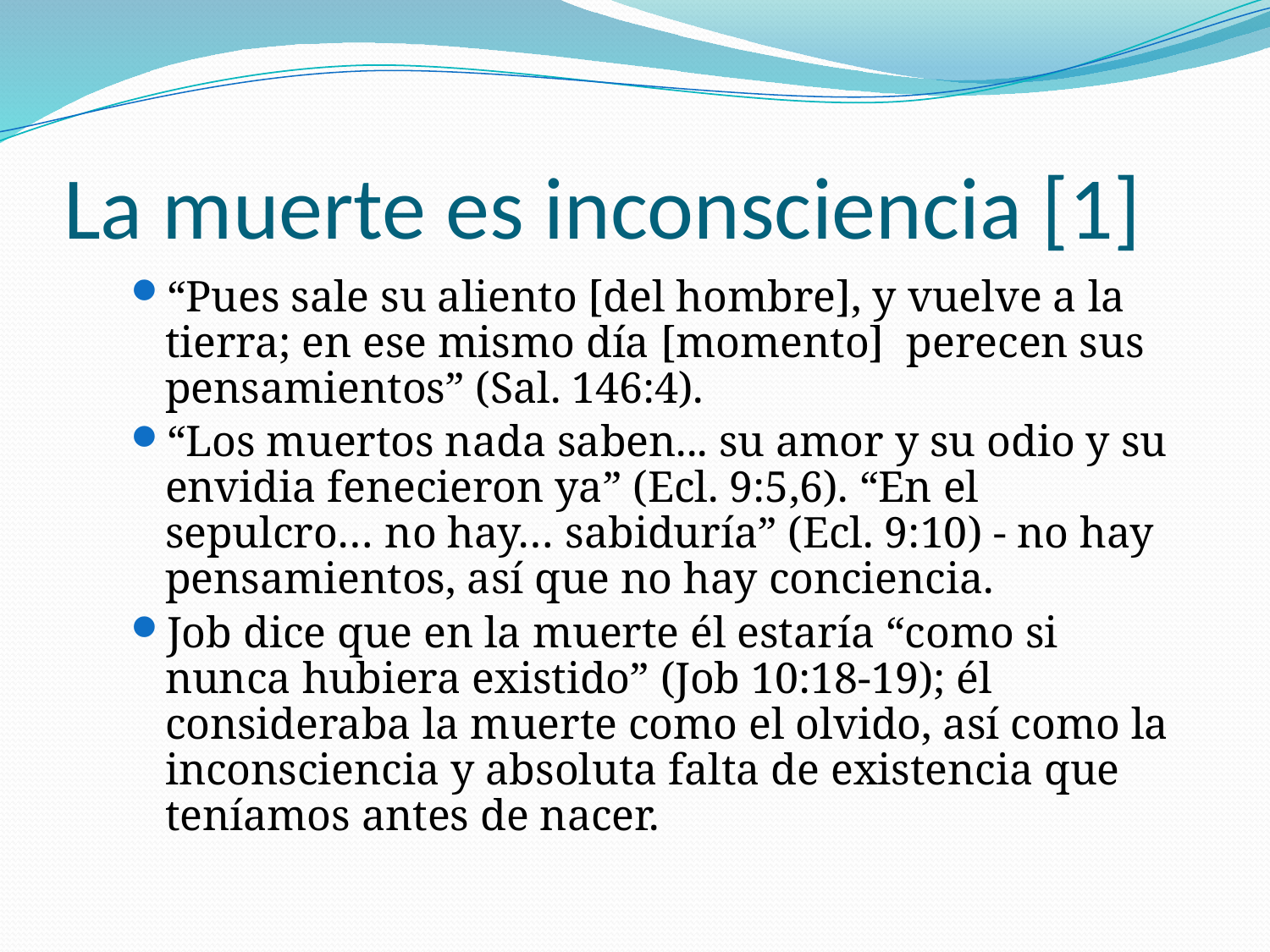

# La muerte es inconsciencia [1]
“Pues sale su aliento [del hombre], y vuelve a la tierra; en ese mismo día [momento]  perecen sus pensamientos” (Sal. 146:4).
“Los muertos nada saben... su amor y su odio y su envidia fenecieron ya” (Ecl. 9:5,6). “En el sepulcro… no hay… sabiduría” (Ecl. 9:10) - no hay pensamientos, así que no hay conciencia.
Job dice que en la muerte él estaría “como si nunca hubiera existido” (Job 10:18-19); él consideraba la muerte como el olvido, así como la inconsciencia y absoluta falta de existencia que teníamos antes de nacer.